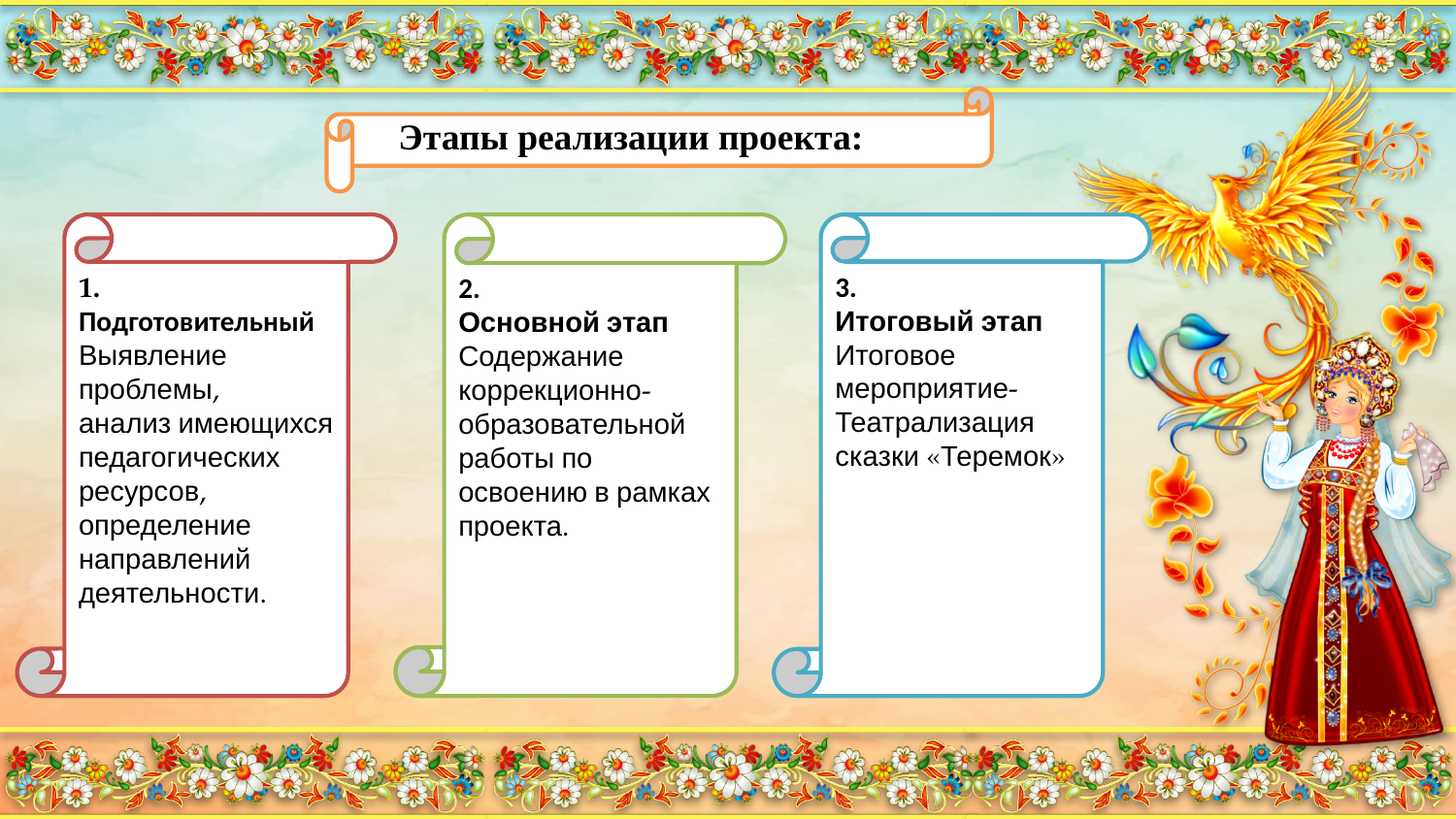

Этапы реализации проекта:
1.
Подготовительный
Выявление проблемы,
анализ имеющихся педагогических ресурсов, определение направлений деятельности.
2.
Основной этап
Содержание коррекционно-образовательной работы по освоению в рамках проекта.
3.
Итоговый этап
Итоговое мероприятие-
Театрализация сказки «Теремок»